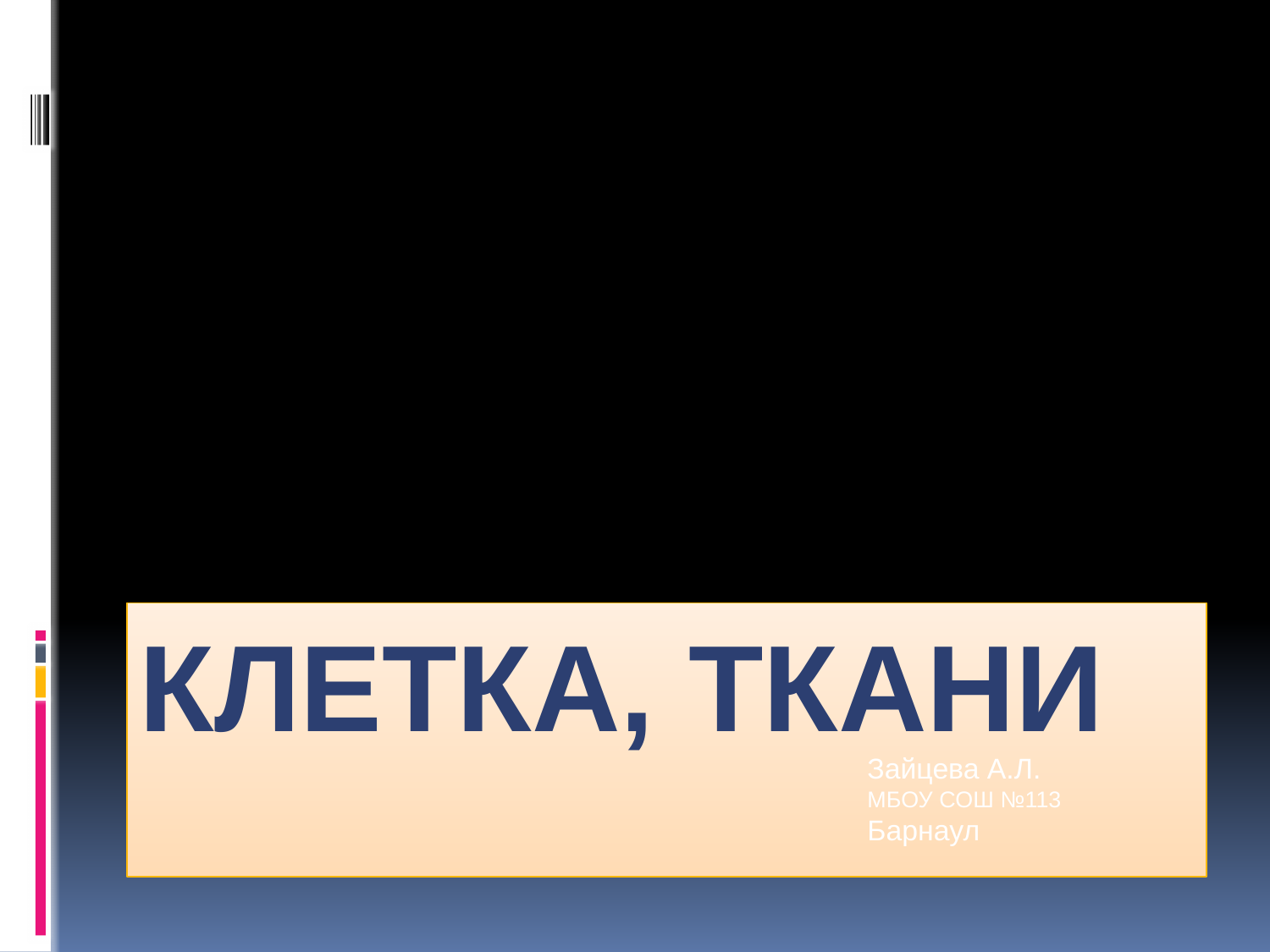

# Клетка, ткани
Зайцева А.Л.
МБОУ СОШ №113
Барнаул